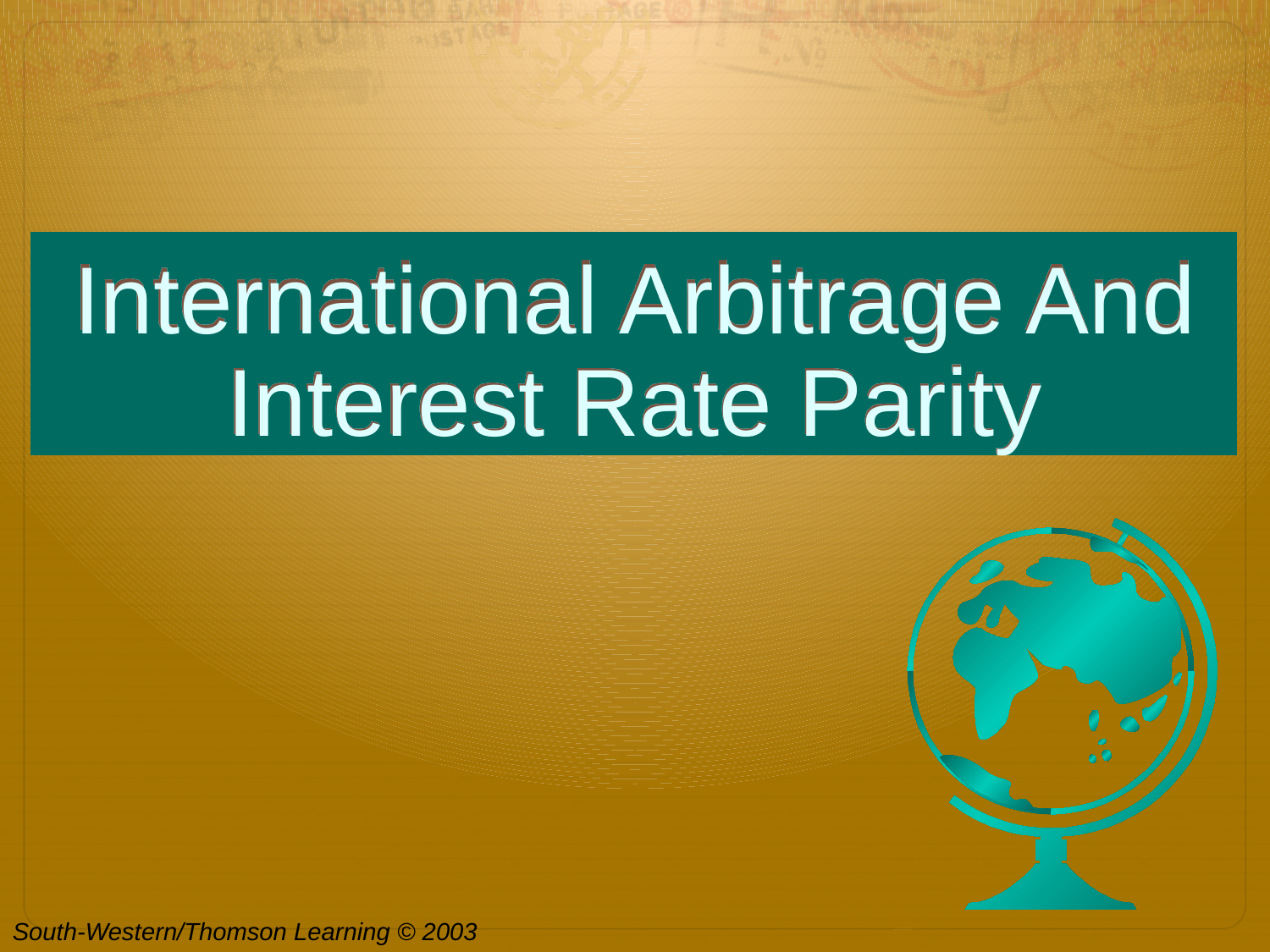

# International Arbitrage And Interest Rate Parity

South-Western/Thomson Learning © 2003